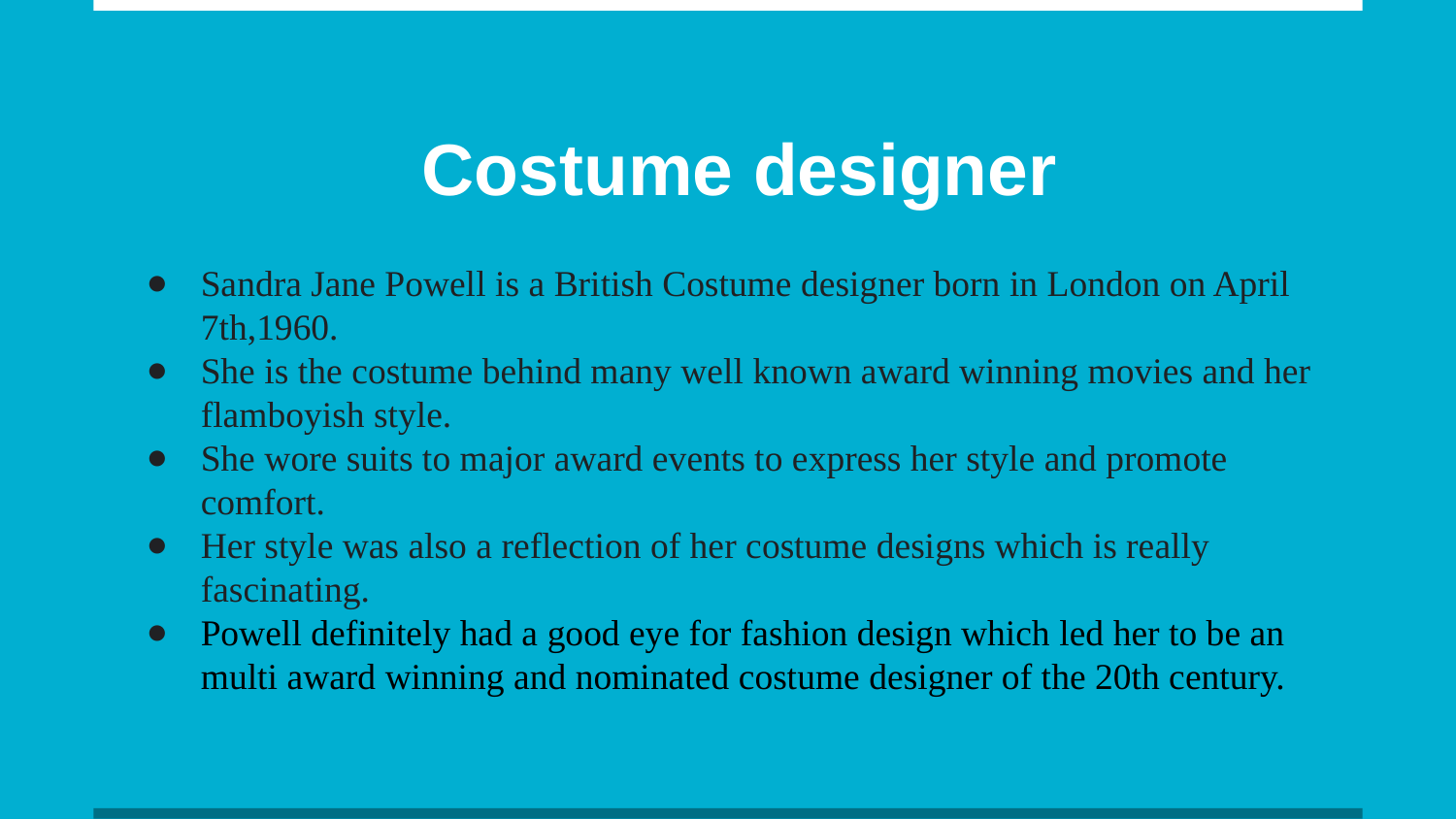

# Costume designer
Sandra Jane Powell is a British Costume designer born in London on April 7th,1960.
She is the costume behind many well known award winning movies and her flamboyish style.
She wore suits to major award events to express her style and promote comfort.
Her style was also a reflection of her costume designs which is really fascinating.
Powell definitely had a good eye for fashion design which led her to be an multi award winning and nominated costume designer of the 20th century.